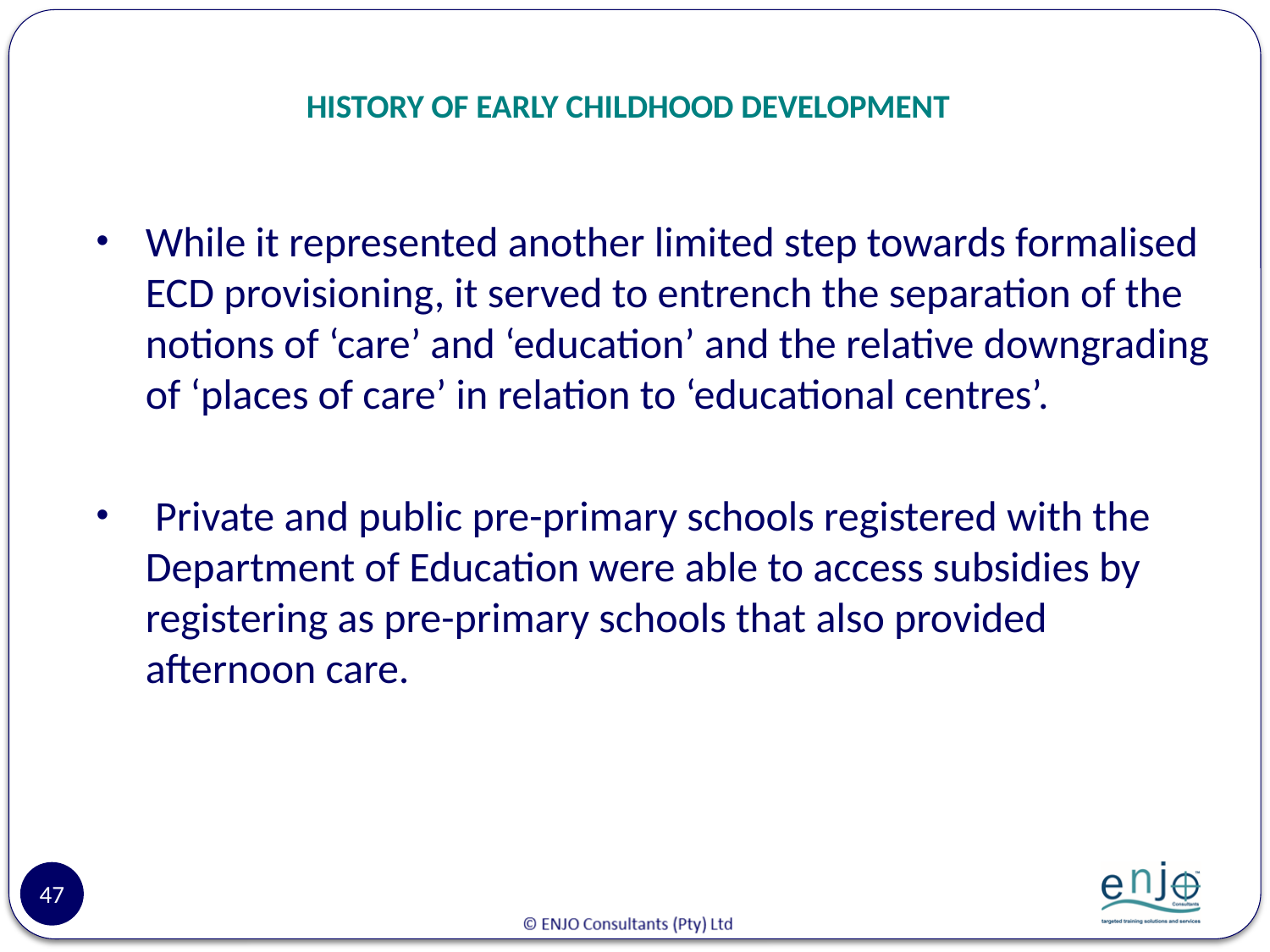

# HISTORY OF EARLY CHILDHOOD DEVELOPMENT
While it represented another limited step towards formalised ECD provisioning, it served to entrench the separation of the notions of ‘care’ and ‘education’ and the relative downgrading of ‘places of care’ in relation to ‘educational centres’.

 Private and public pre-primary schools registered with the Department of Education were able to access subsidies by registering as pre-primary schools that also provided afternoon care.

47